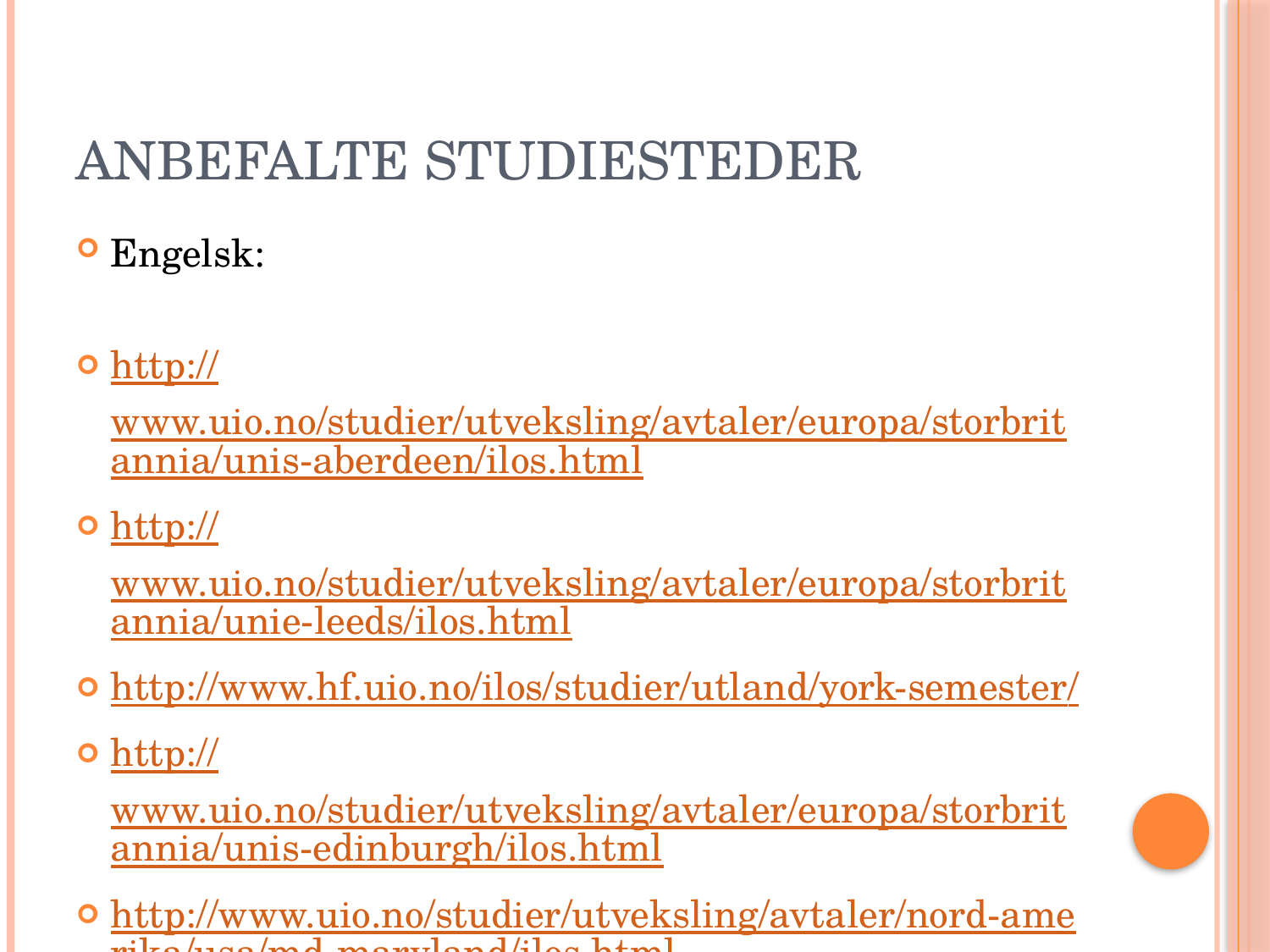

# Anbefalte studiesteder
Engelsk:

http://www.uio.no/studier/utveksling/avtaler/europa/storbritannia/unis-aberdeen/ilos.html
http://www.uio.no/studier/utveksling/avtaler/europa/storbritannia/unie-leeds/ilos.html
http://www.hf.uio.no/ilos/studier/utland/york-semester/
http://www.uio.no/studier/utveksling/avtaler/europa/storbritannia/unis-edinburgh/ilos.html
http://www.uio.no/studier/utveksling/avtaler/nord-amerika/usa/md-maryland/ilos.html